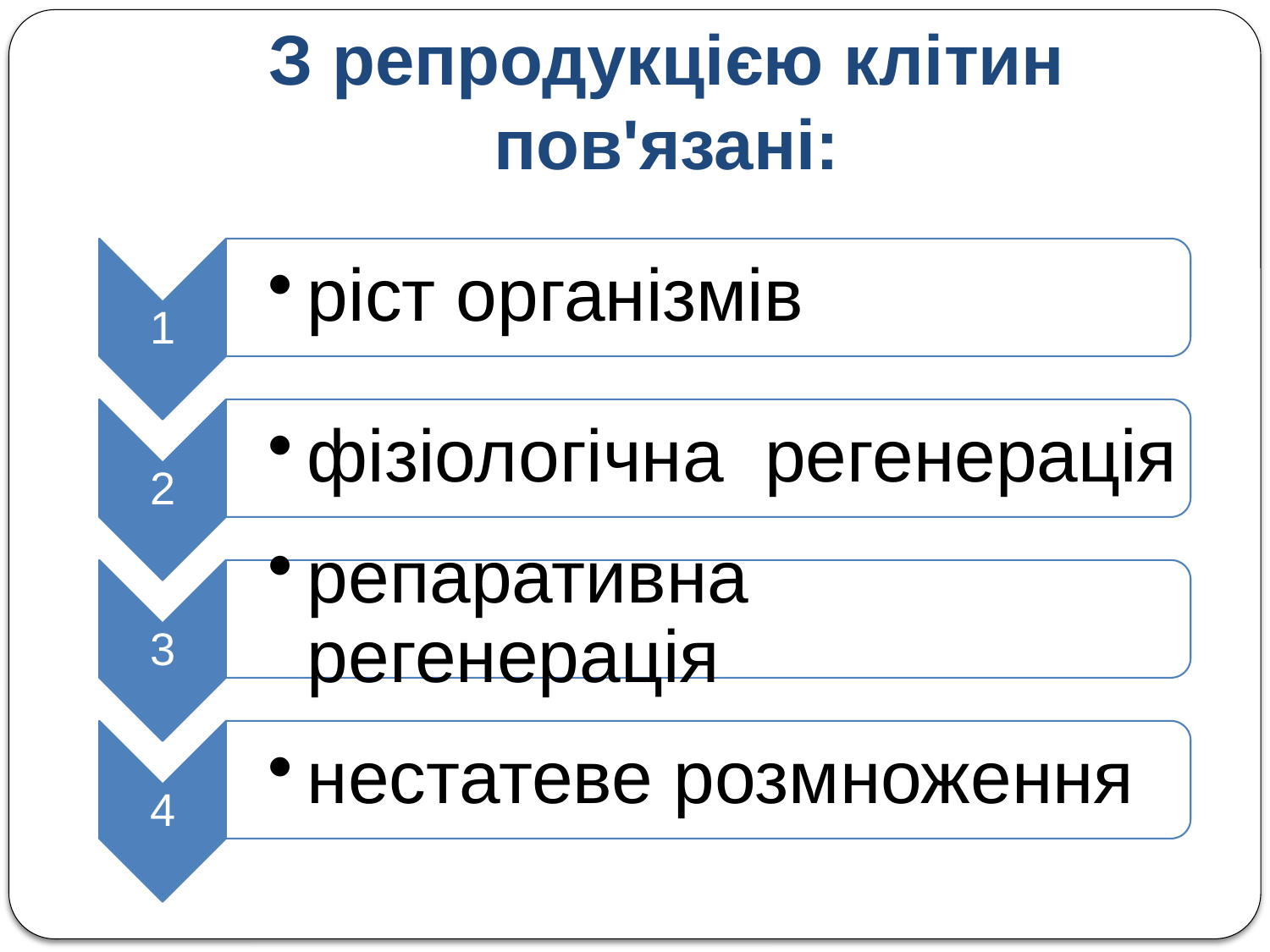

# З репродукцією клітин пов'язані:
1
ріст організмів
2
фізіологічна  регенерація
3
репаративна регенерація
4
нестатеве розмноження